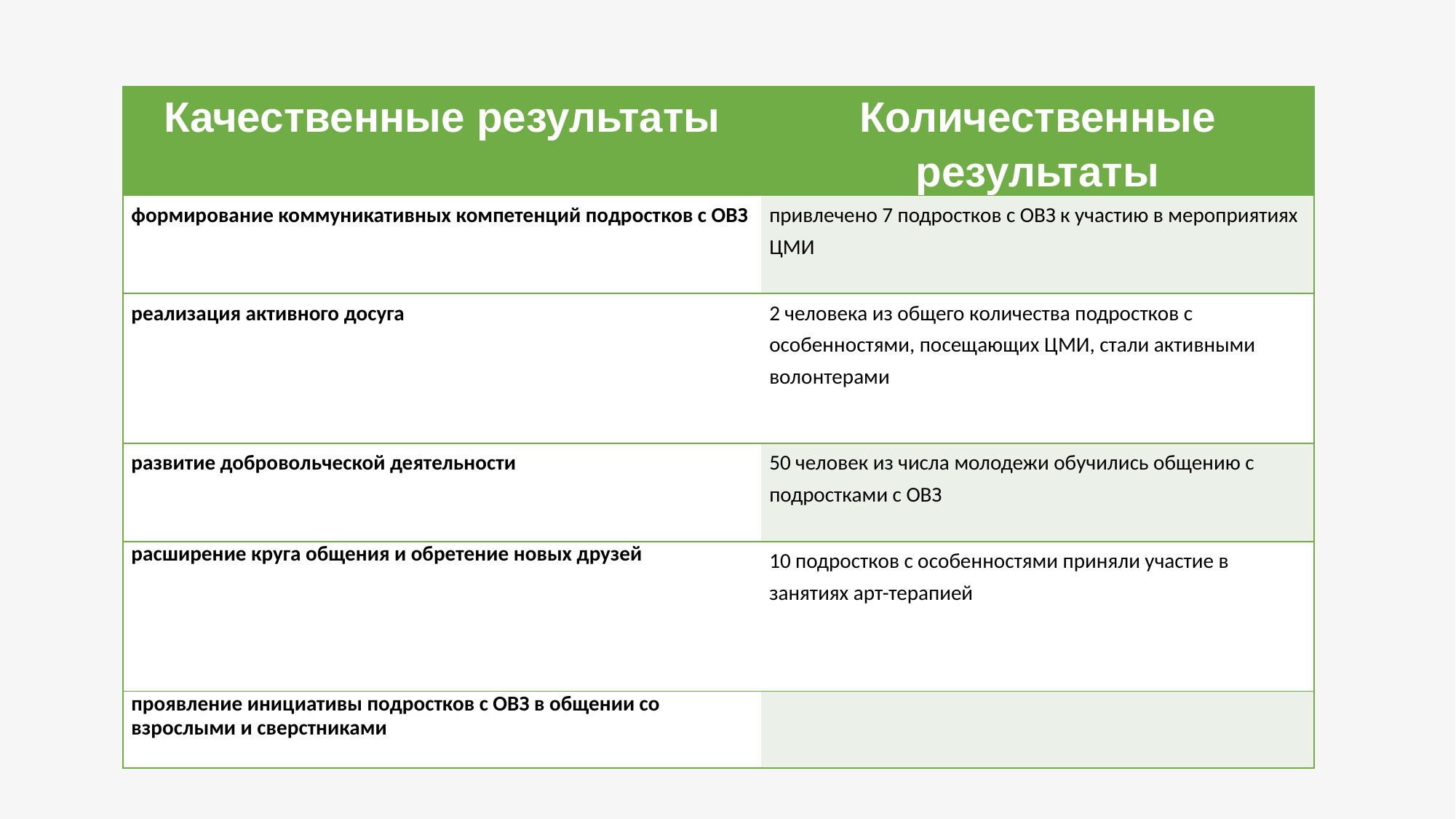

| Качественные результаты | Количественные результаты |
| --- | --- |
| формирование коммуникативных компетенций подростков с ОВЗ | привлечено 7 подростков с ОВЗ к участию в мероприятиях ЦМИ |
| реализация активного досуга | 2 человека из общего количества подростков с особенностями, посещающих ЦМИ, стали активными волонтерами |
| развитие добровольческой деятельности | 50 человек из числа молодежи обучились общению с подростками с ОВЗ |
| расширение круга общения и обретение новых друзей | 10 подростков с особенностями приняли участие в занятиях арт-терапией |
| проявление инициативы подростков с ОВЗ в общении со взрослыми и сверстниками |  |